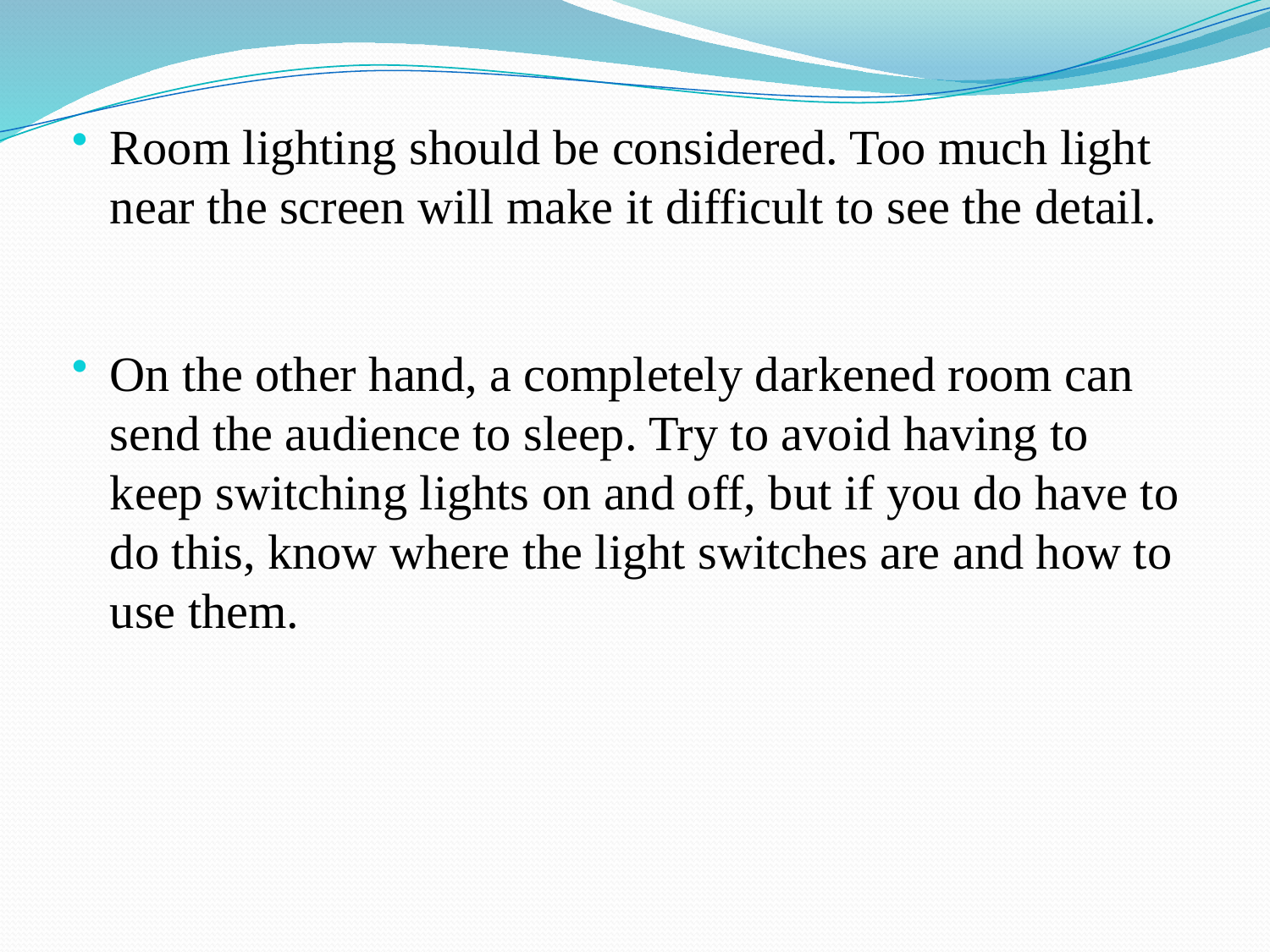

Room lighting should be considered. Too much light near the screen will make it difficult to see the detail.

On the other hand, a completely darkened room can send the audience to sleep. Try to avoid having to keep switching lights on and off, but if you do have to do this, know where the light switches are and how to use them.